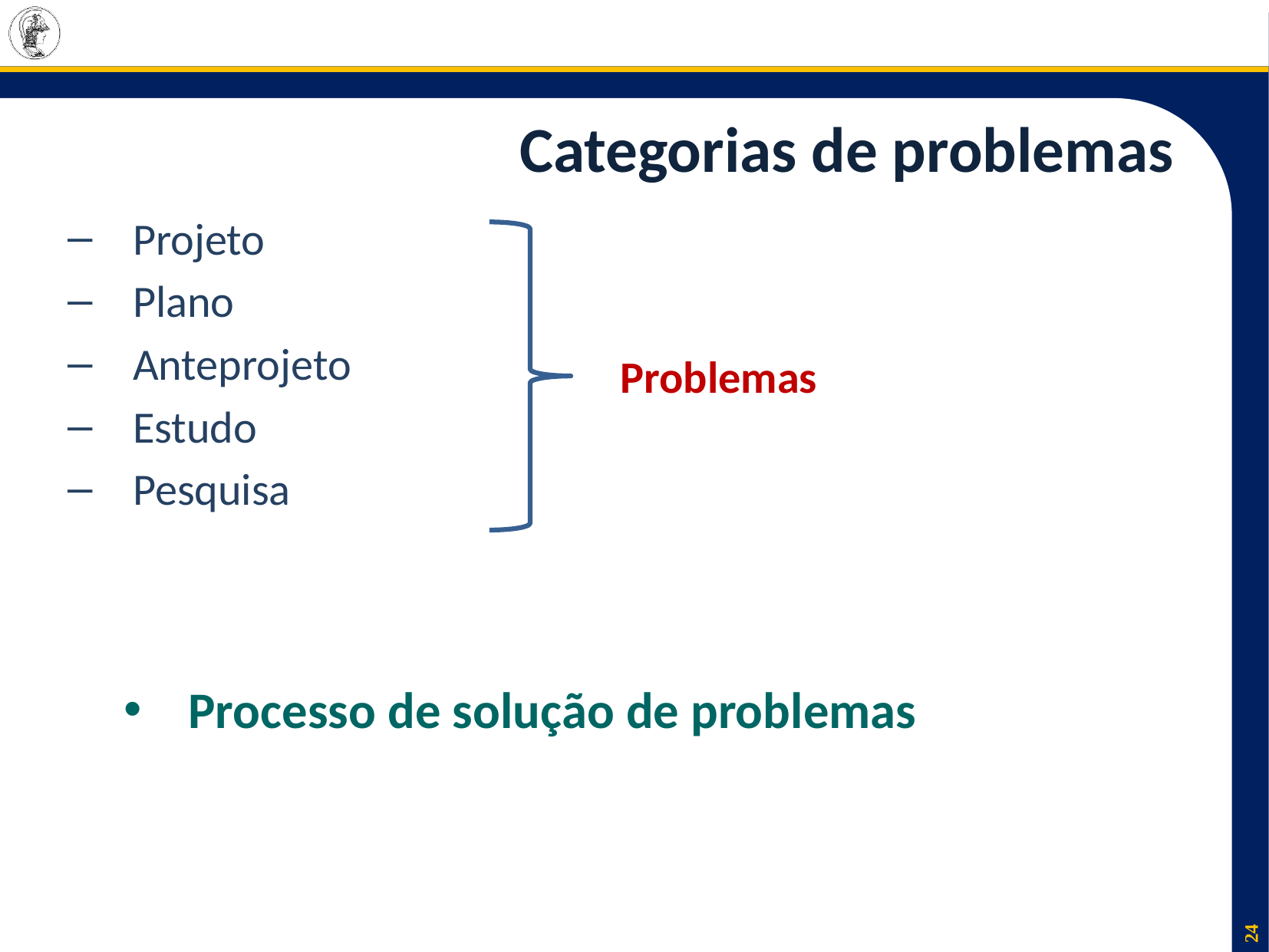

# Categorias de problemas
Projeto
Plano
Anteprojeto
Estudo
Pesquisa

Processo de solução de problemas

Problemas